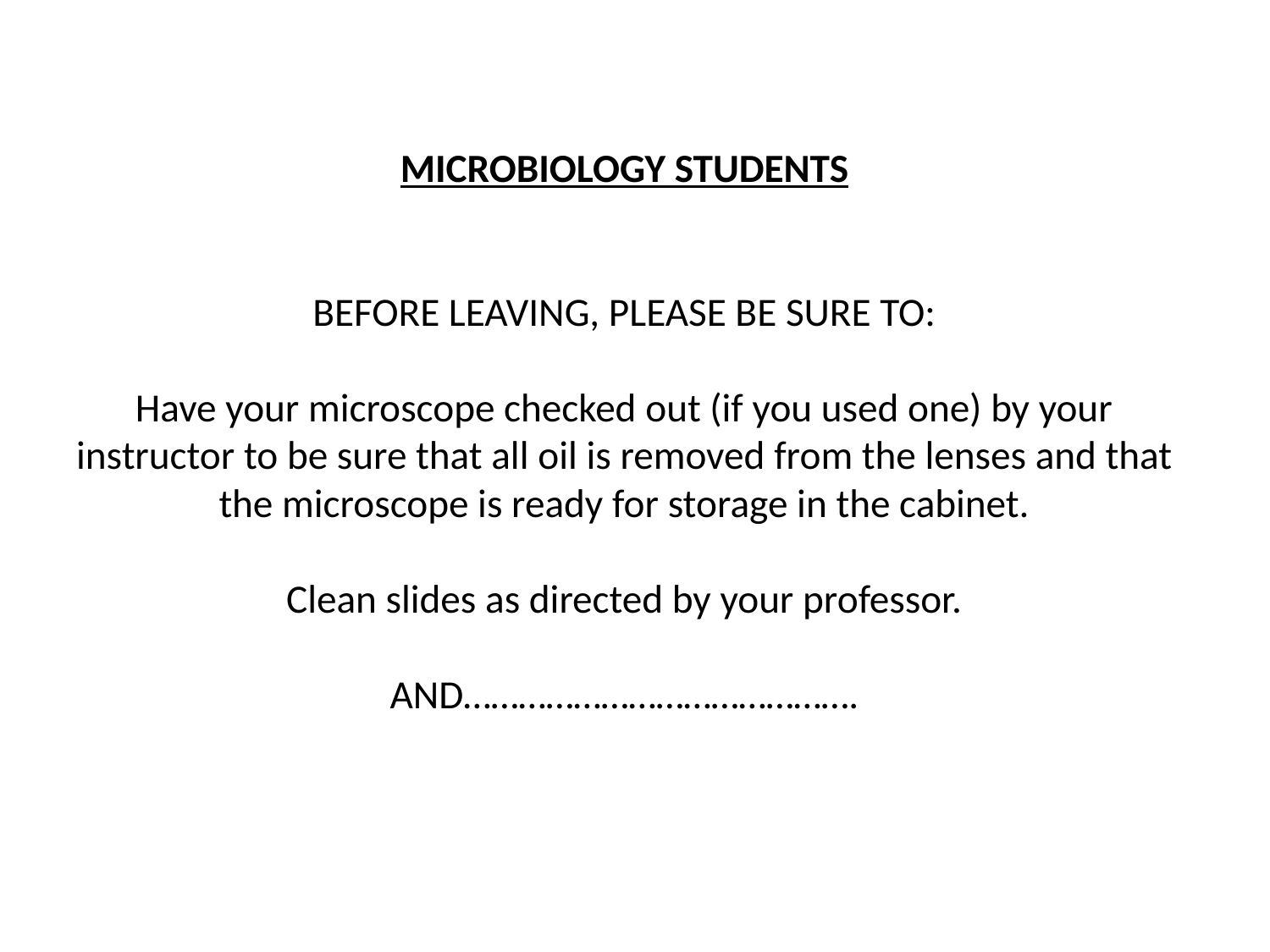

# MICROBIOLOGY STUDENTS     BEFORE LEAVING, PLEASE BE SURE TO:   Have your microscope checked out (if you used one) by your instructor to be sure that all oil is removed from the lenses and that the microscope is ready for storage in the cabinet.   Clean slides as directed by your professor. AND…………………………………….